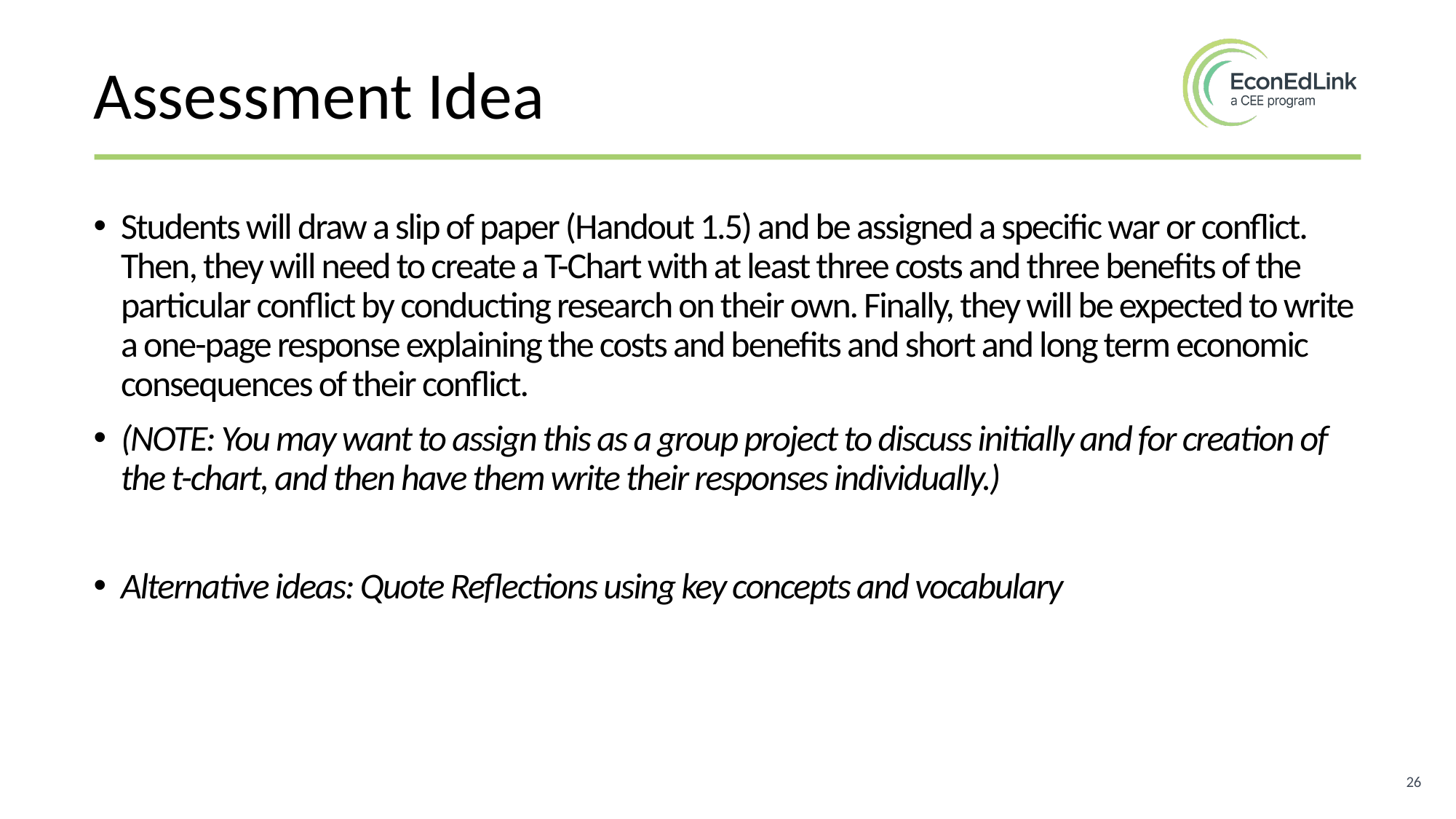

# Assessment Idea
Students will draw a slip of paper (Handout 1.5) and be assigned a specific war or conflict. Then, they will need to create a T-Chart with at least three costs and three benefits of the particular conflict by conducting research on their own. Finally, they will be expected to write a one-page response explaining the costs and benefits and short and long term economic consequences of their conflict.
(NOTE: You may want to assign this as a group project to discuss initially and for creation of the t-chart, and then have them write their responses individually.)

Alternative ideas: Quote Reflections using key concepts and vocabulary
26